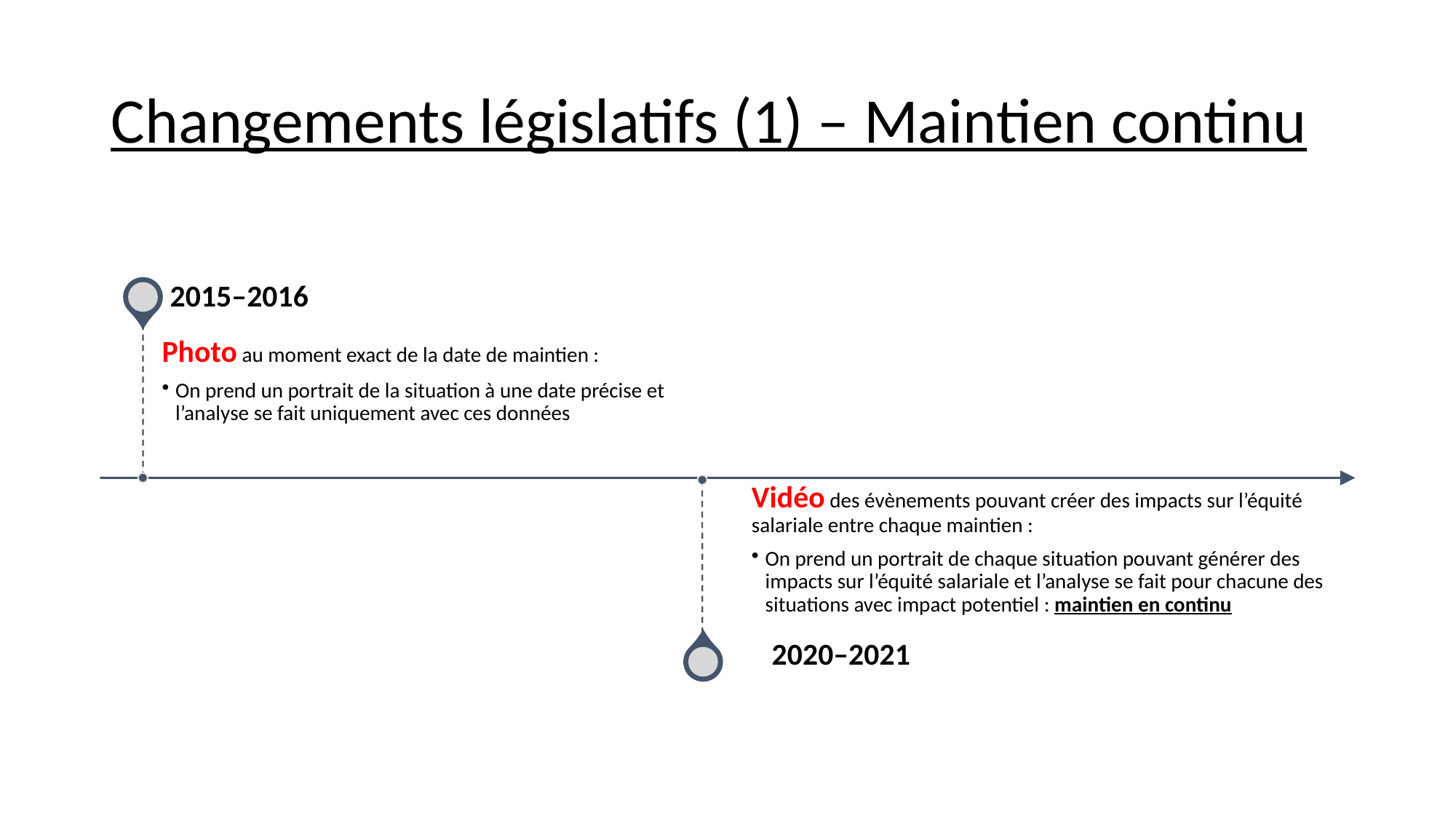

# Changements législatifs (1) – Maintien continu
Photo au moment exact de la date de maintien :
On prend un portrait de la situation à une date précise et l’analyse se fait uniquement avec ces données
2015–2016
Vidéo des évènements pouvant créer des impacts sur l’équité salariale entre chaque maintien :
On prend un portrait de chaque situation pouvant générer des impacts sur l’équité salariale et l’analyse se fait pour chacune des situations avec impact potentiel : maintien en continu
2020–2021